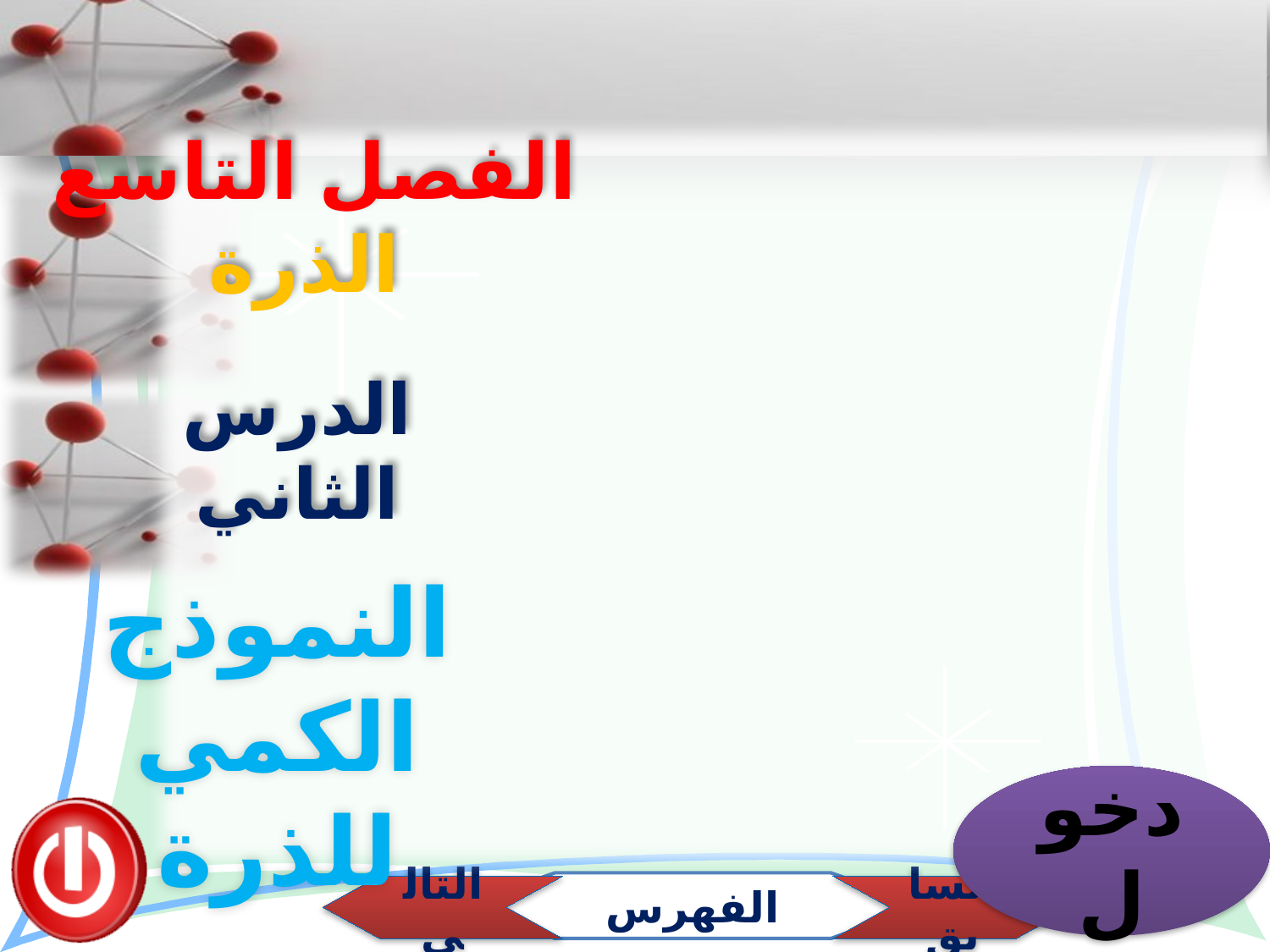

الفصل التاسع
الذرة
الدرس الثاني
النموذج الكمي للذرة